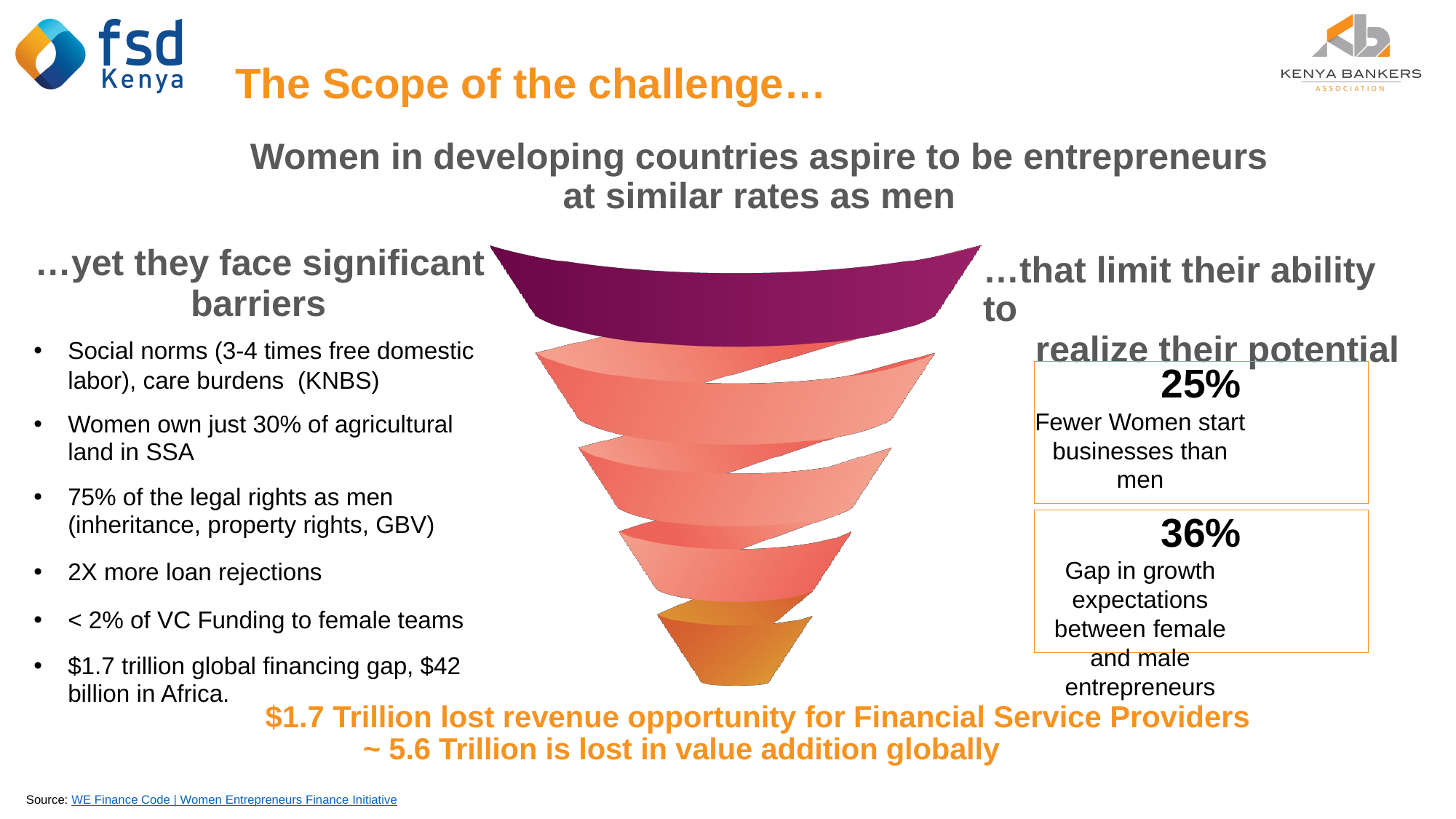

The Scope of the challenge…
Women in developing countries aspire to be entrepreneurs at similar rates as men
…yet they face significant
barriers

…that limit their ability to
realize their potential
Social norms (3-4 times free domestic labor), care burdens  (KNBS)
Women own just 30% of agricultural land in SSA
75% of the legal rights as men (inheritance, property rights, GBV)
2X more loan rejections
< 2% of VC Funding to female teams
$1.7 trillion global financing gap, $42 billion in Africa.
25%
Fewer Women start businesses than men
36%
Gap in growth expectations between female and male entrepreneurs
$1.7 Trillion lost revenue opportunity for Financial Service Providers
~ 5.6 Trillion is lost in value addition globally

Source: WE Finance Code | Women Entrepreneurs Finance Initiative